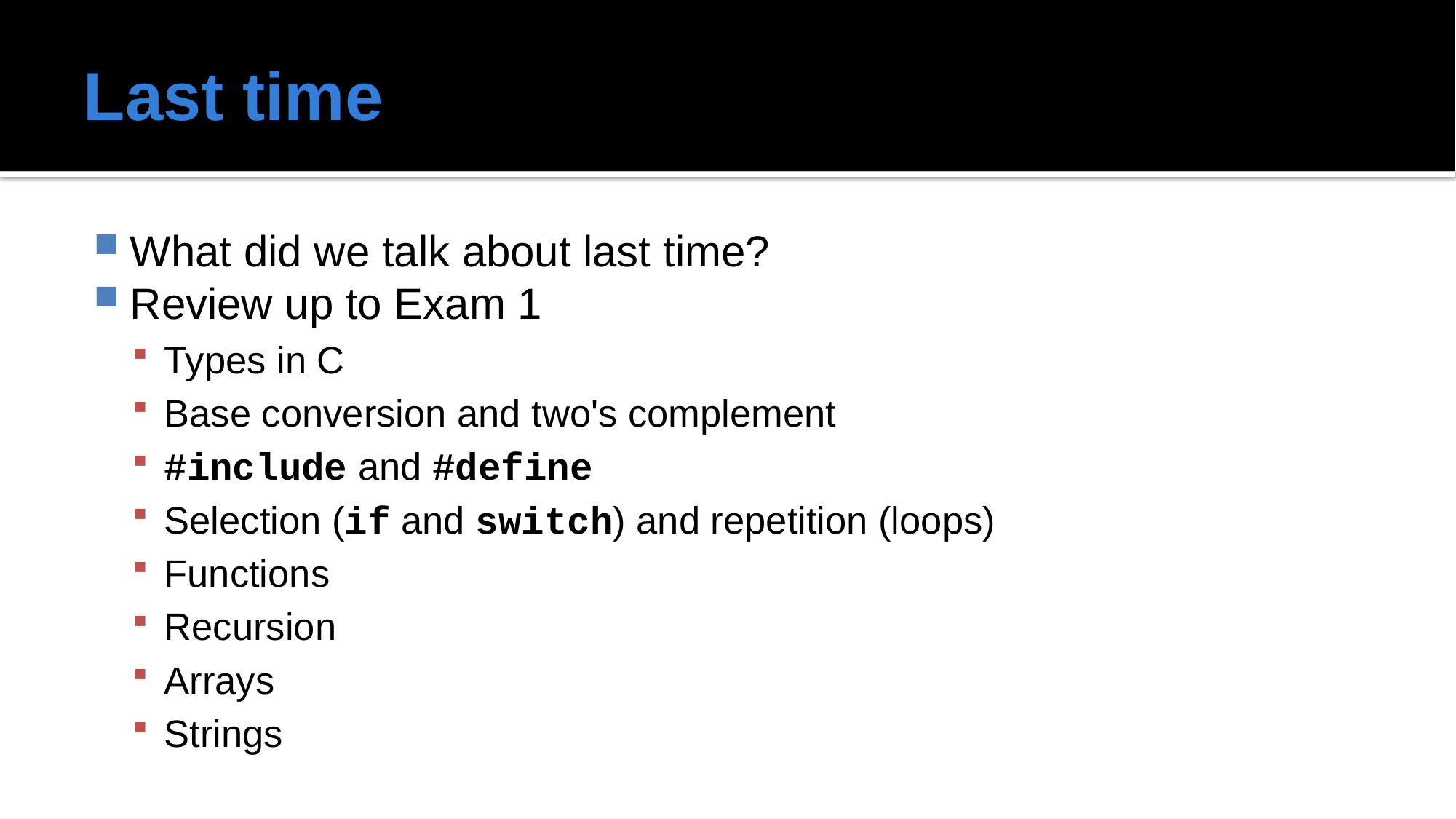

# Last time
What did we talk about last time?
Review up to Exam 1
Types in C
Base conversion and two's complement
#include and #define
Selection (if and switch) and repetition (loops)
Functions
Recursion
Arrays
Strings